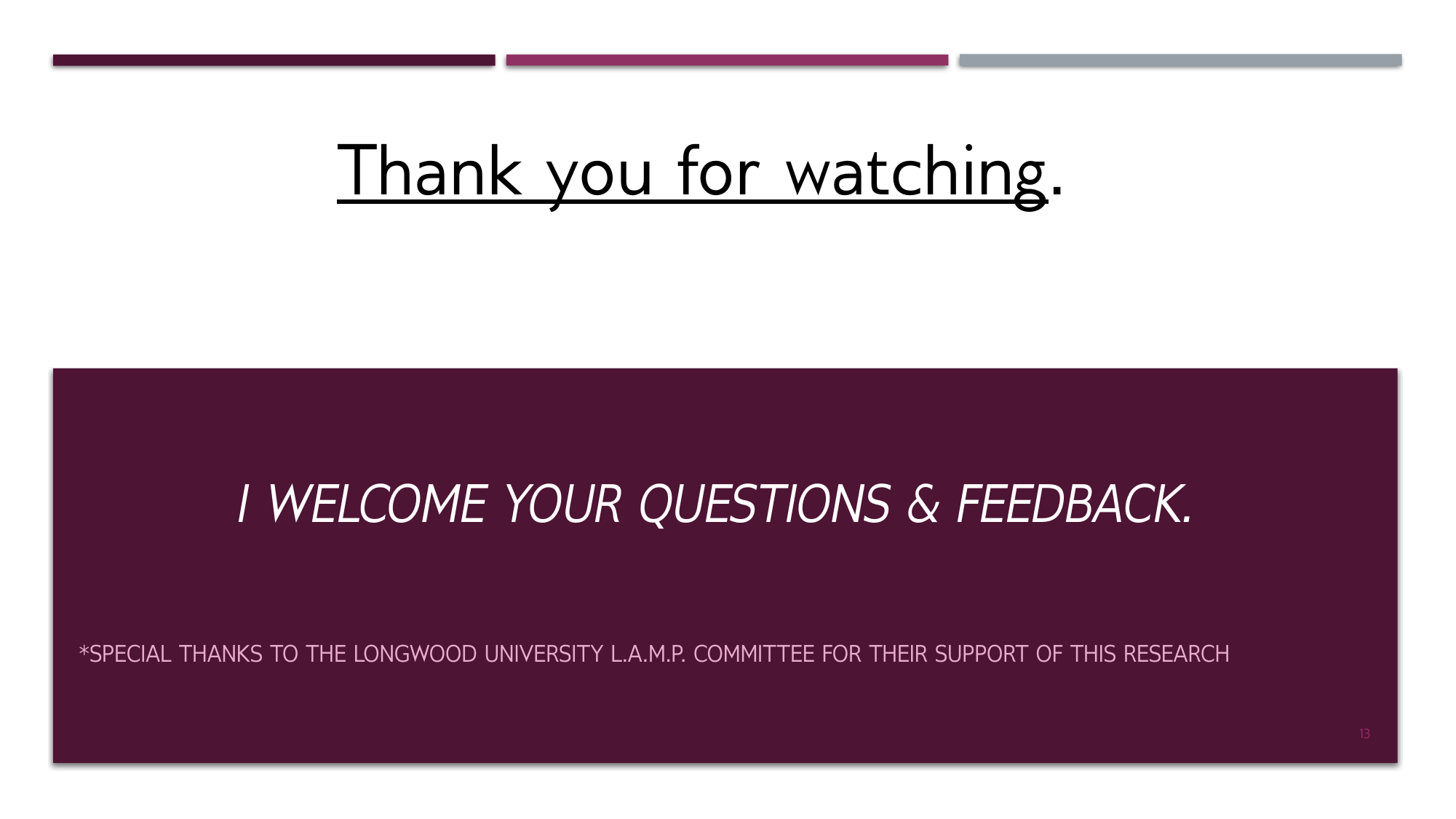

Thank you for watching.
# I welcome your questions & feedback.
*Special thanks to the longwood university l.a.m.p. committee for their support of this research
13